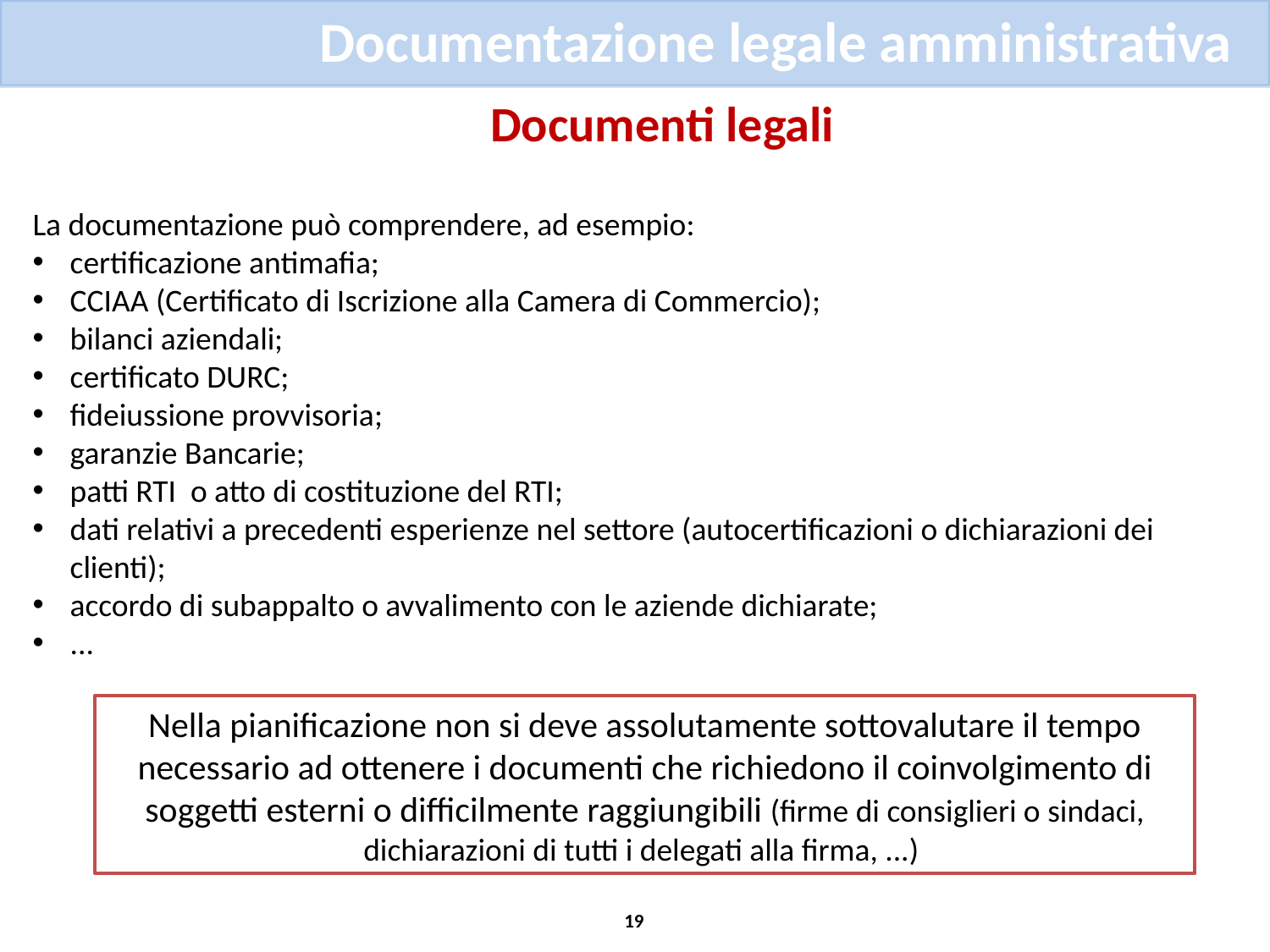

Documentazione legale amministrativa
Documenti legali
La documentazione può comprendere, ad esempio:
certificazione antimafia;
CCIAA (Certificato di Iscrizione alla Camera di Commercio);
bilanci aziendali;
certificato DURC;
fideiussione provvisoria;
garanzie Bancarie;
patti RTI  o atto di costituzione del RTI;
dati relativi a precedenti esperienze nel settore (autocertificazioni o dichiarazioni dei clienti);
accordo di subappalto o avvalimento con le aziende dichiarate;
...
Nella pianificazione non si deve assolutamente sottovalutare il tempo necessario ad ottenere i documenti che richiedono il coinvolgimento di soggetti esterni o difficilmente raggiungibili (firme di consiglieri o sindaci, dichiarazioni di tutti i delegati alla firma, ...)
19